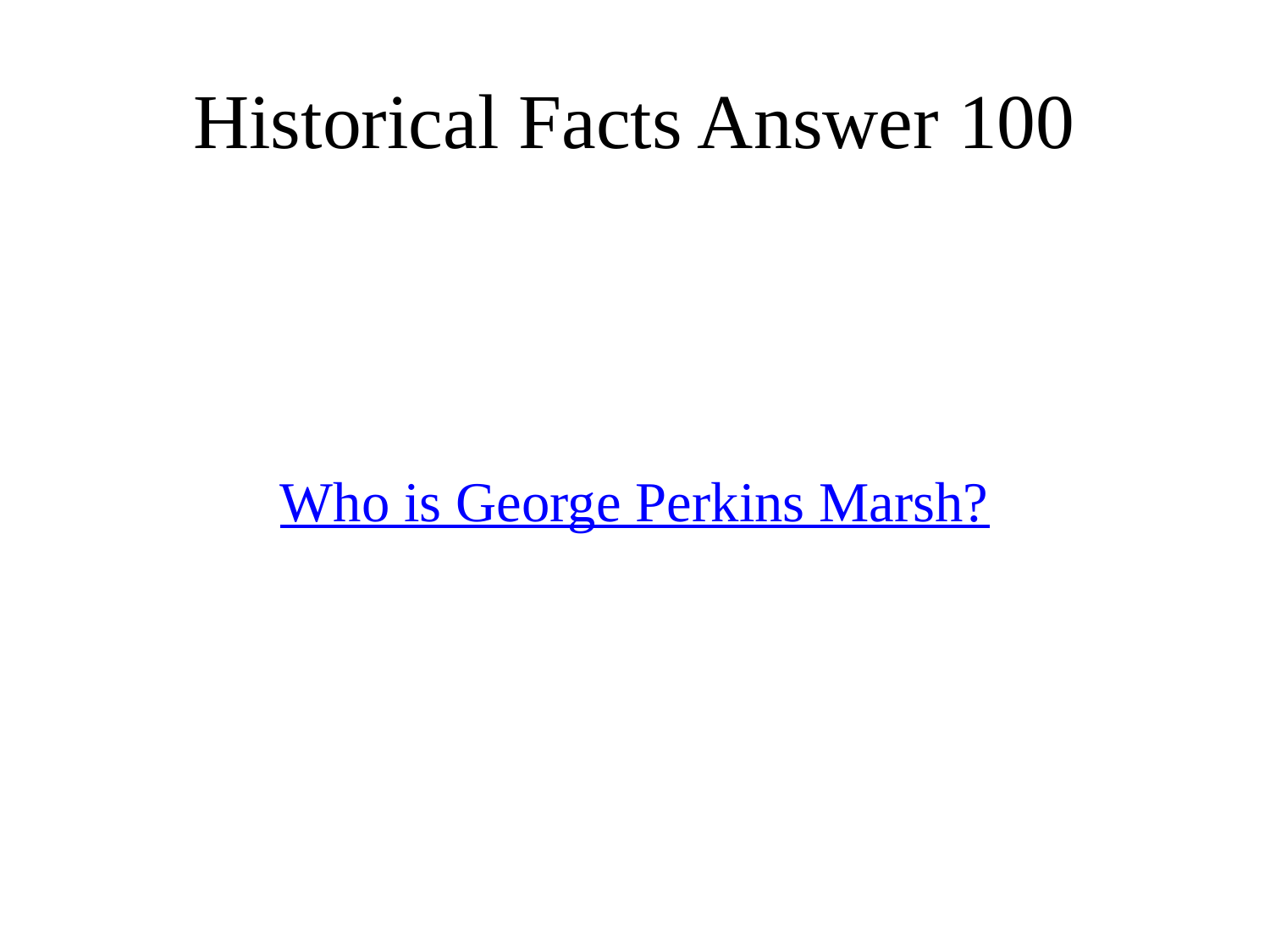

# Historical Facts Answer 100

Who is George Perkins Marsh?